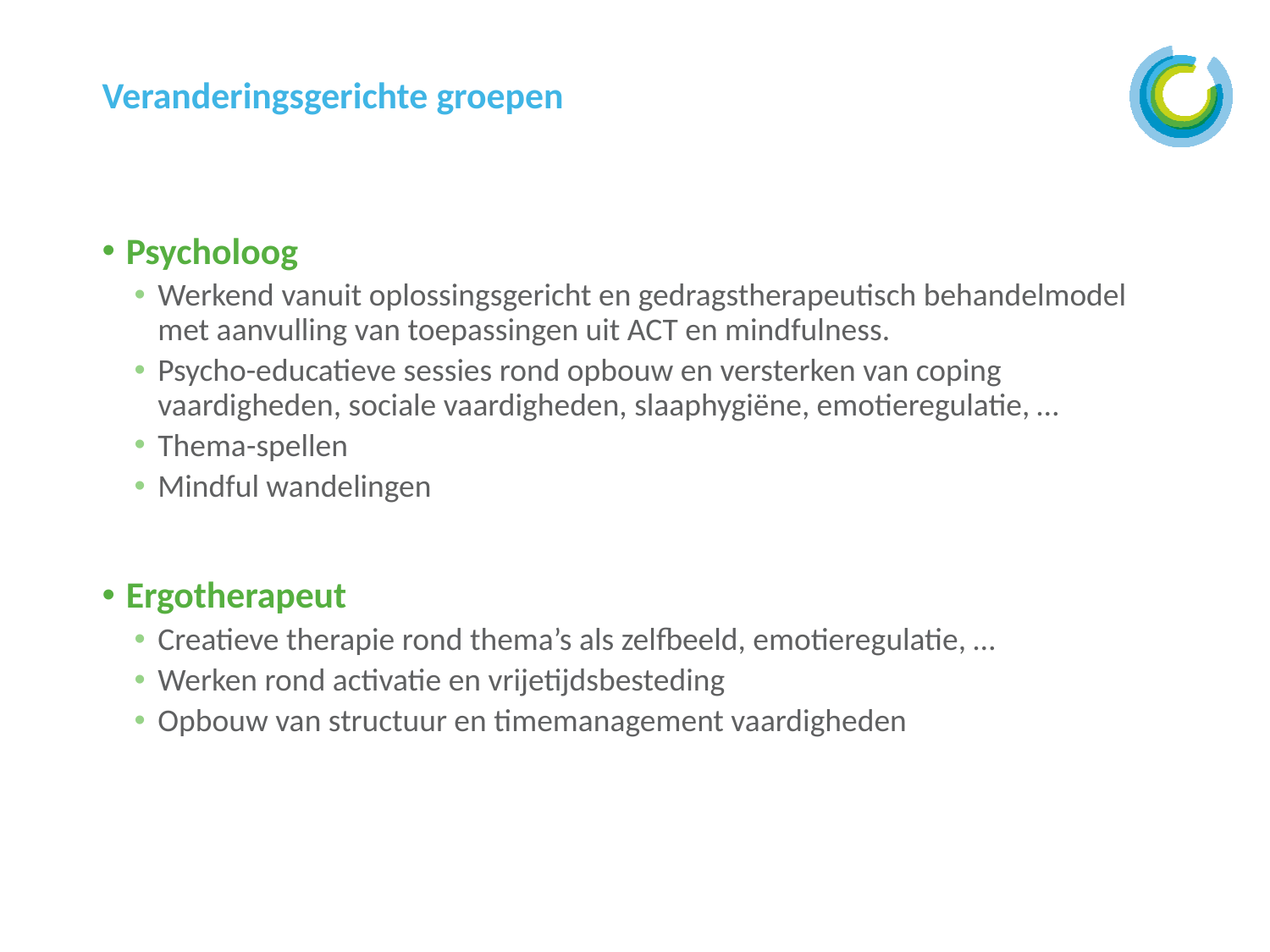

# Veranderingsgerichte groepen
Psycholoog
Werkend vanuit oplossingsgericht en gedragstherapeutisch behandelmodel met aanvulling van toepassingen uit ACT en mindfulness.
Psycho-educatieve sessies rond opbouw en versterken van coping vaardigheden, sociale vaardigheden, slaaphygiëne, emotieregulatie, …
Thema-spellen
Mindful wandelingen

Ergotherapeut
Creatieve therapie rond thema’s als zelfbeeld, emotieregulatie, …
Werken rond activatie en vrijetijdsbesteding
Opbouw van structuur en timemanagement vaardigheden